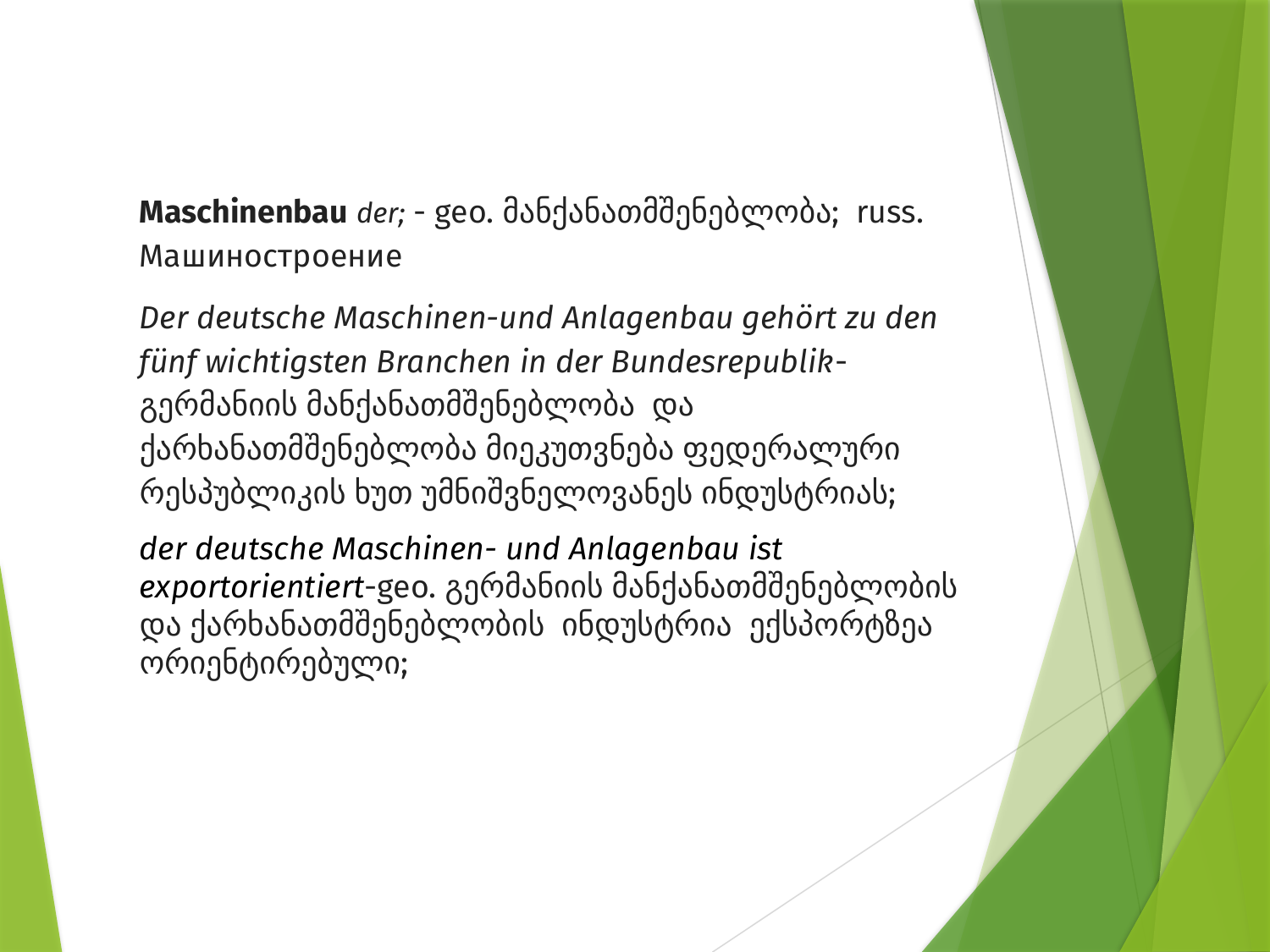

Maschinenbau der; - geo. მანქანათმშენებლობა;  russ. Машиностроение
Der deutsche Maschinen-und Anlagenbau gehört zu den fünf wichtigsten Branchen in der Bundesrepublik- გერმანიის მანქანათმშენებლობა  და  ქარხანათმშენებლობა მიეკუთვნება ფედერალური რესპუბლიკის ხუთ უმნიშვნელოვანეს ინდუსტრიას;
der deutsche Maschinen- und Anlagenbau ist exportorientiert-geo. გერმანიის მანქანათმშენებლობის და ქარხანათმშენებლობის  ინდუსტრია  ექსპორტზეა  ორიენტირებული;